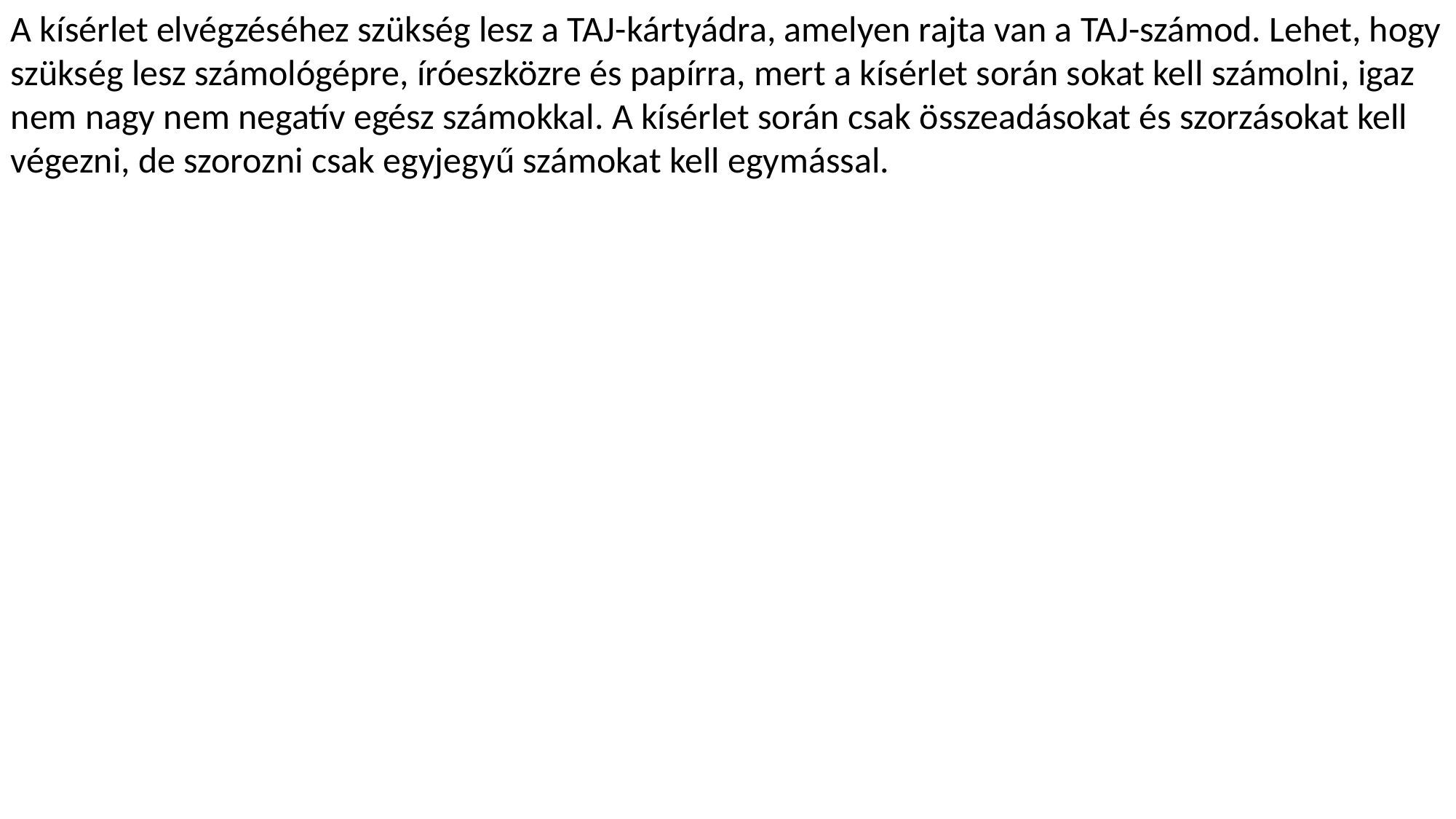

A kísérlet elvégzéséhez szükség lesz a TAJ-kártyádra, amelyen rajta van a TAJ-számod. Lehet, hogy szükség lesz számológépre, íróeszközre és papírra, mert a kísérlet során sokat kell számolni, igaz nem nagy nem negatív egész számokkal. A kísérlet során csak összeadásokat és szorzásokat kell végezni, de szorozni csak egyjegyű számokat kell egymással.